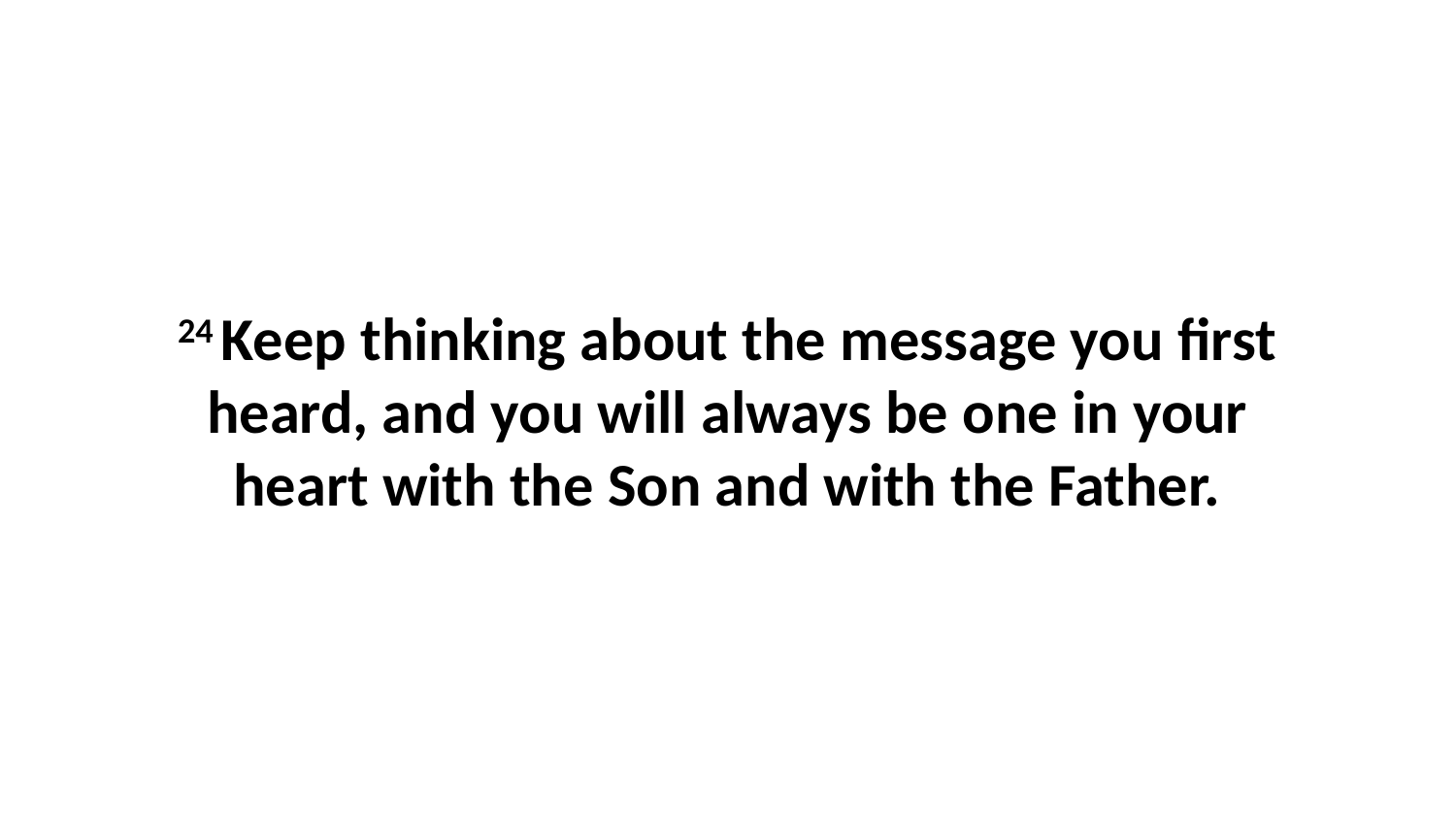

24 Keep thinking about the message you first heard, and you will always be one in your heart with the Son and with the Father.